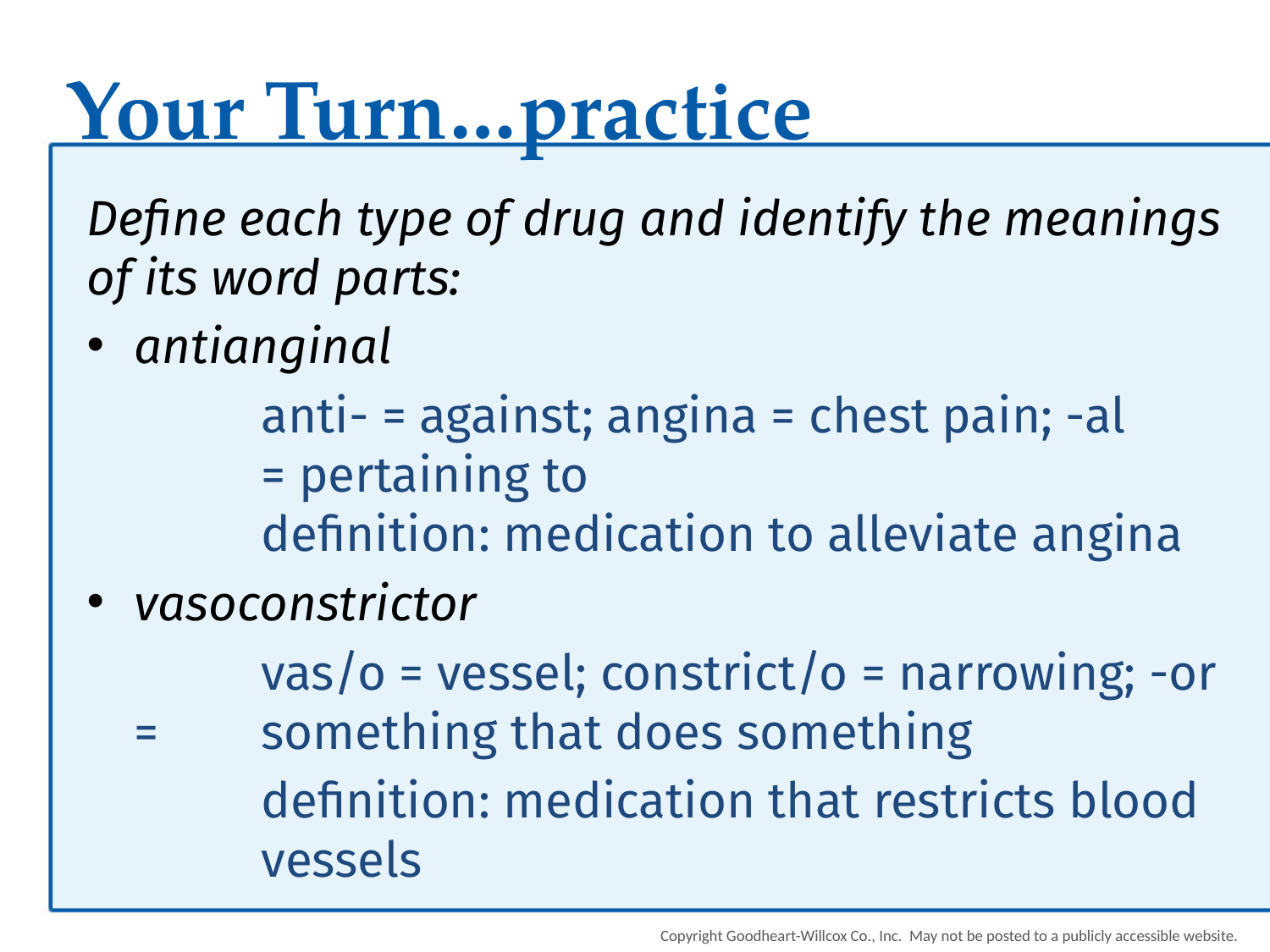

# Your Turn…practice
Define each type of drug and identify the meanings of its word parts:
antianginal
		anti- = against; angina = chest pain; -al
	= pertaining to
	definition: medication to alleviate angina
vasoconstrictor
		vas/o = vessel; constrict/o = narrowing; -or = 	something that does something
		definition: medication that restricts blood 	vessels